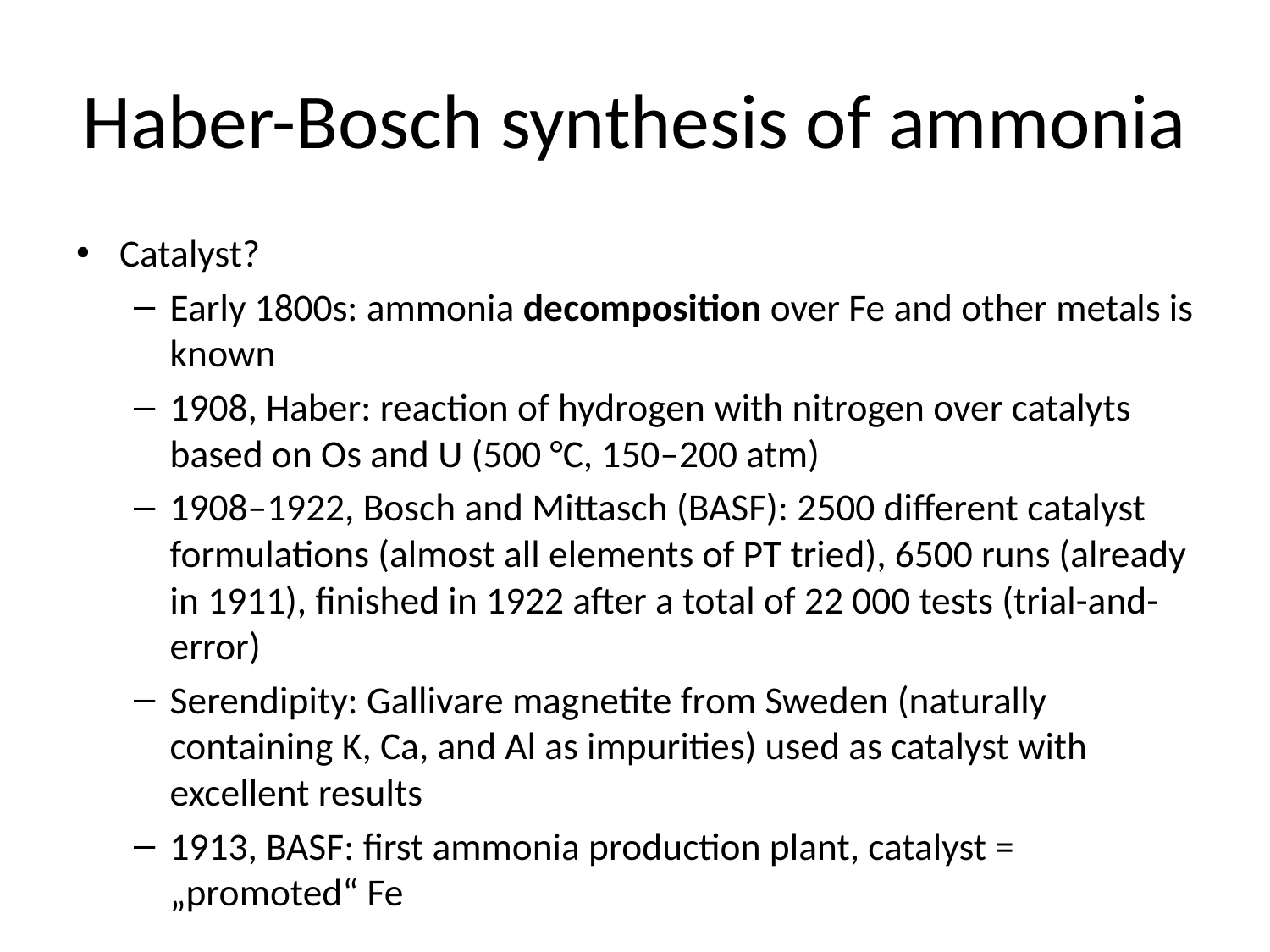

# Haber-Bosch synthesis of ammonia
Catalyst?
Early 1800s: ammonia decomposition over Fe and other metals is known
1908, Haber: reaction of hydrogen with nitrogen over catalyts based on Os and U (500 °C, 150–200 atm)
1908–1922, Bosch and Mittasch (BASF): 2500 different catalyst formulations (almost all elements of PT tried), 6500 runs (already in 1911), finished in 1922 after a total of 22 000 tests (trial-and-error)
Serendipity: Gallivare magnetite from Sweden (naturally containing K, Ca, and Al as impurities) used as catalyst with excellent results
1913, BASF: first ammonia production plant, catalyst = „promoted“ Fe